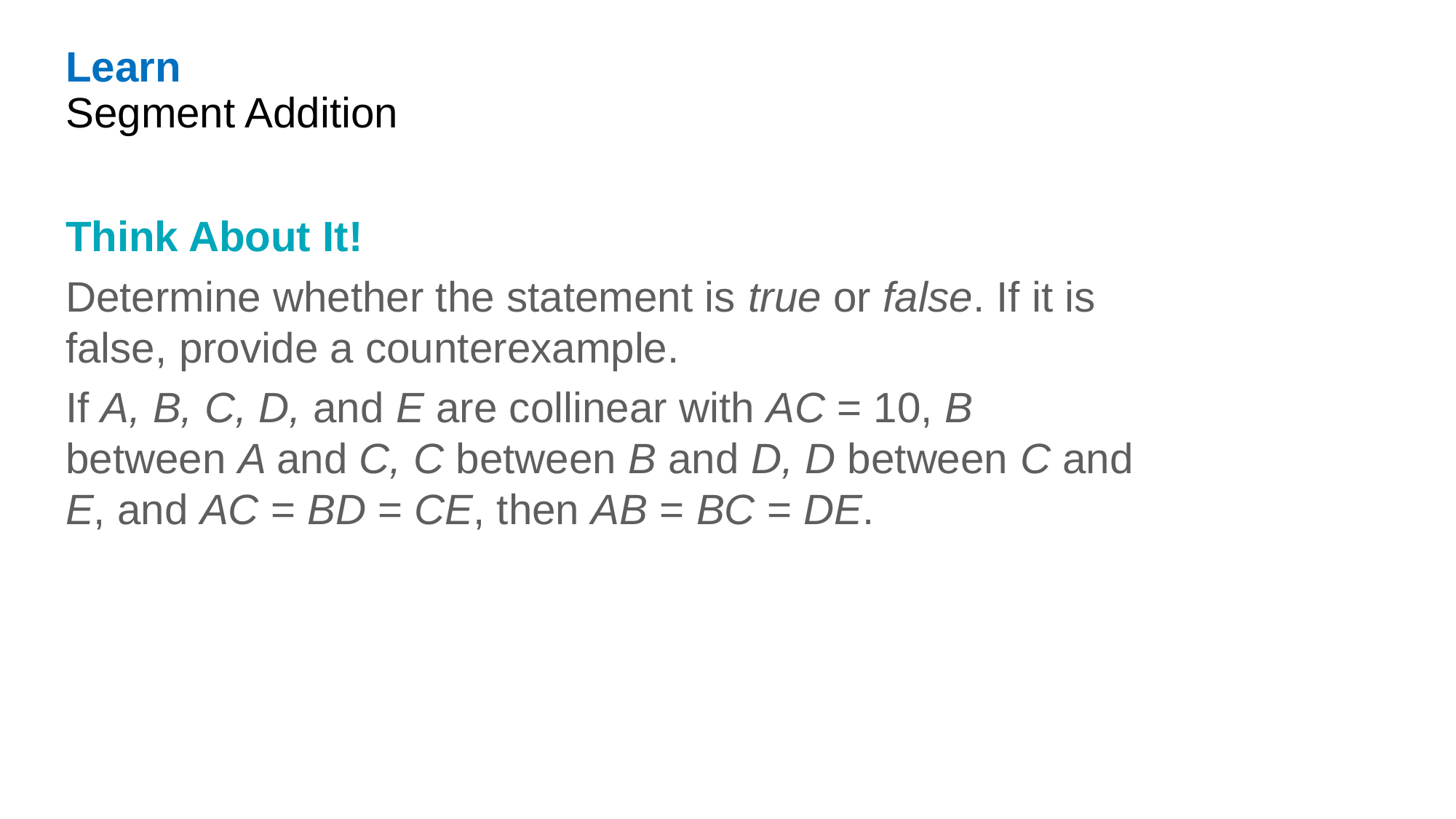

Learn
Segment Addition
Think About It!
Determine whether the statement is true or false. If it is false, provide a counterexample.
If A, B, C, D, and E are collinear with AC = 10, B between A and C, C between B and D, D between C and E, and AC = BD = CE, then AB = BC = DE.